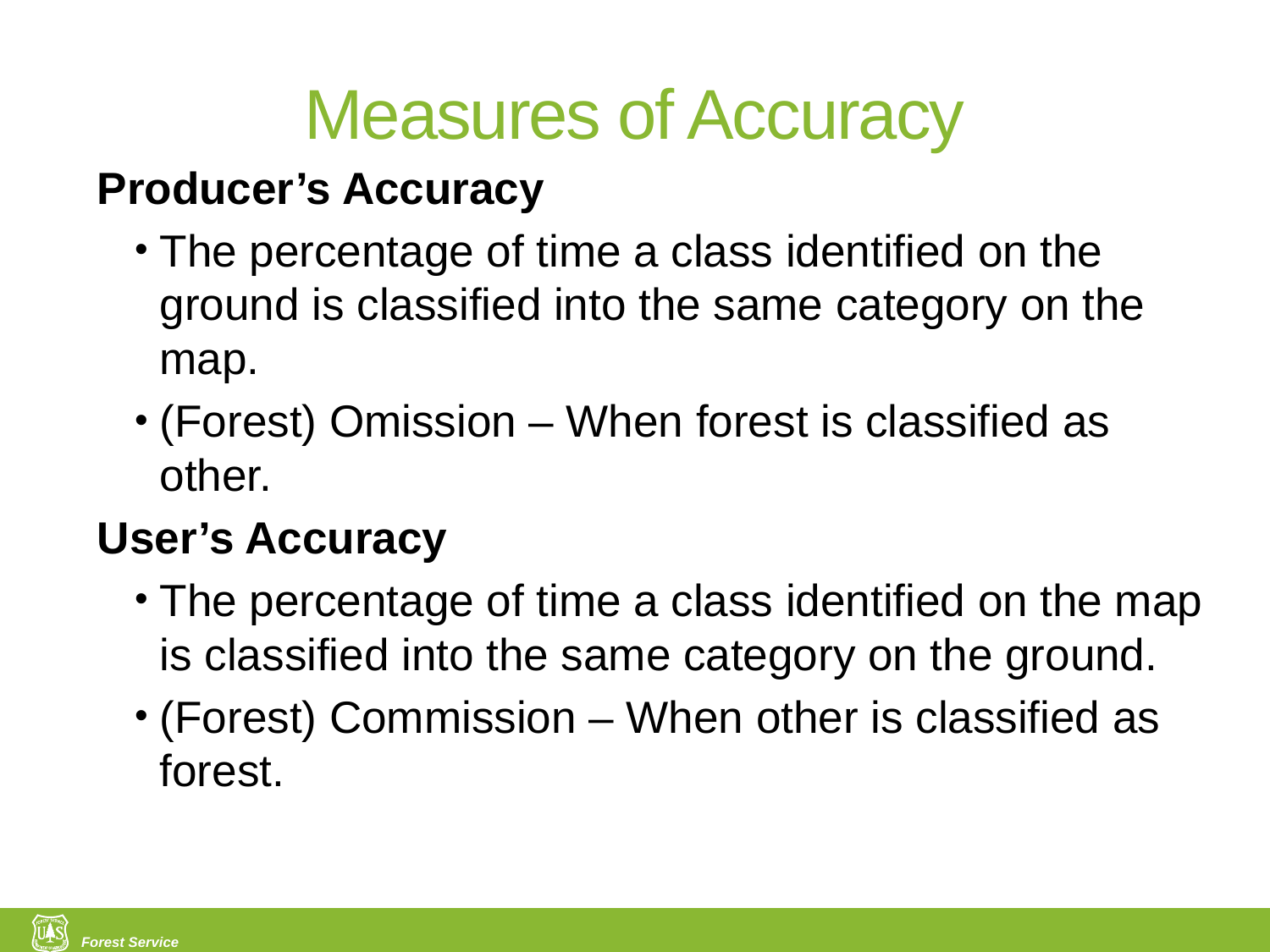

# Measures of Accuracy
Producer’s Accuracy
The percentage of time a class identified on the ground is classified into the same category on the map.
(Forest) Omission – When forest is classified as other.
User’s Accuracy
The percentage of time a class identified on the map is classified into the same category on the ground.
(Forest) Commission – When other is classified as forest.